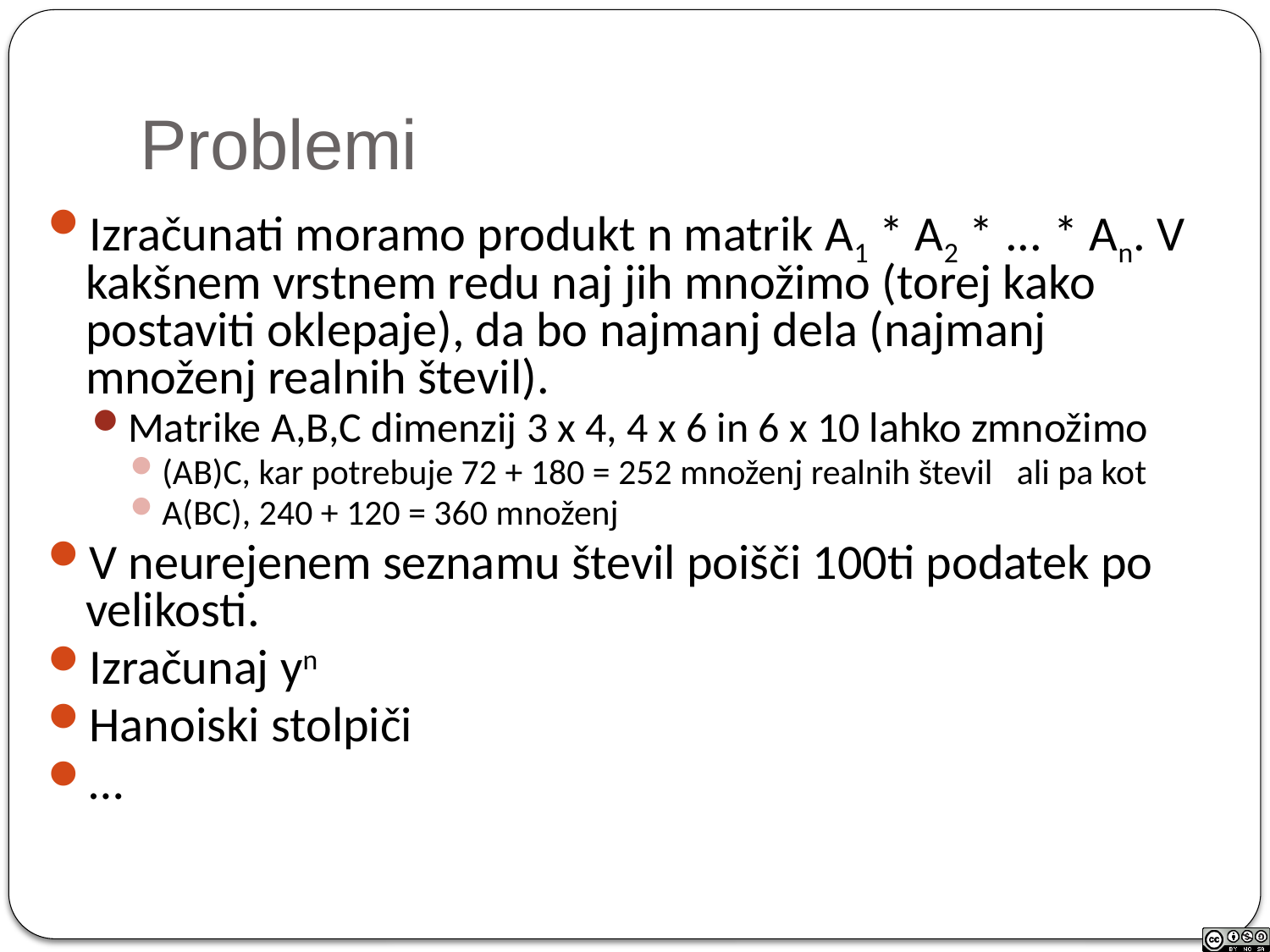

# Problemi
Izračunati moramo produkt n matrik A1 * A2 * ... * An. V kakšnem vrstnem redu naj jih množimo (torej kako postaviti oklepaje), da bo najmanj dela (najmanj množenj realnih števil).
Matrike A,B,C dimenzij 3 x 4, 4 x 6 in 6 x 10 lahko zmnožimo
(AB)C, kar potrebuje 72 + 180 = 252 množenj realnih števil   ali pa kot
A(BC), 240 + 120 = 360 množenj
V neurejenem seznamu števil poišči 100ti podatek po velikosti.
Izračunaj yn
Hanoiski stolpiči
…